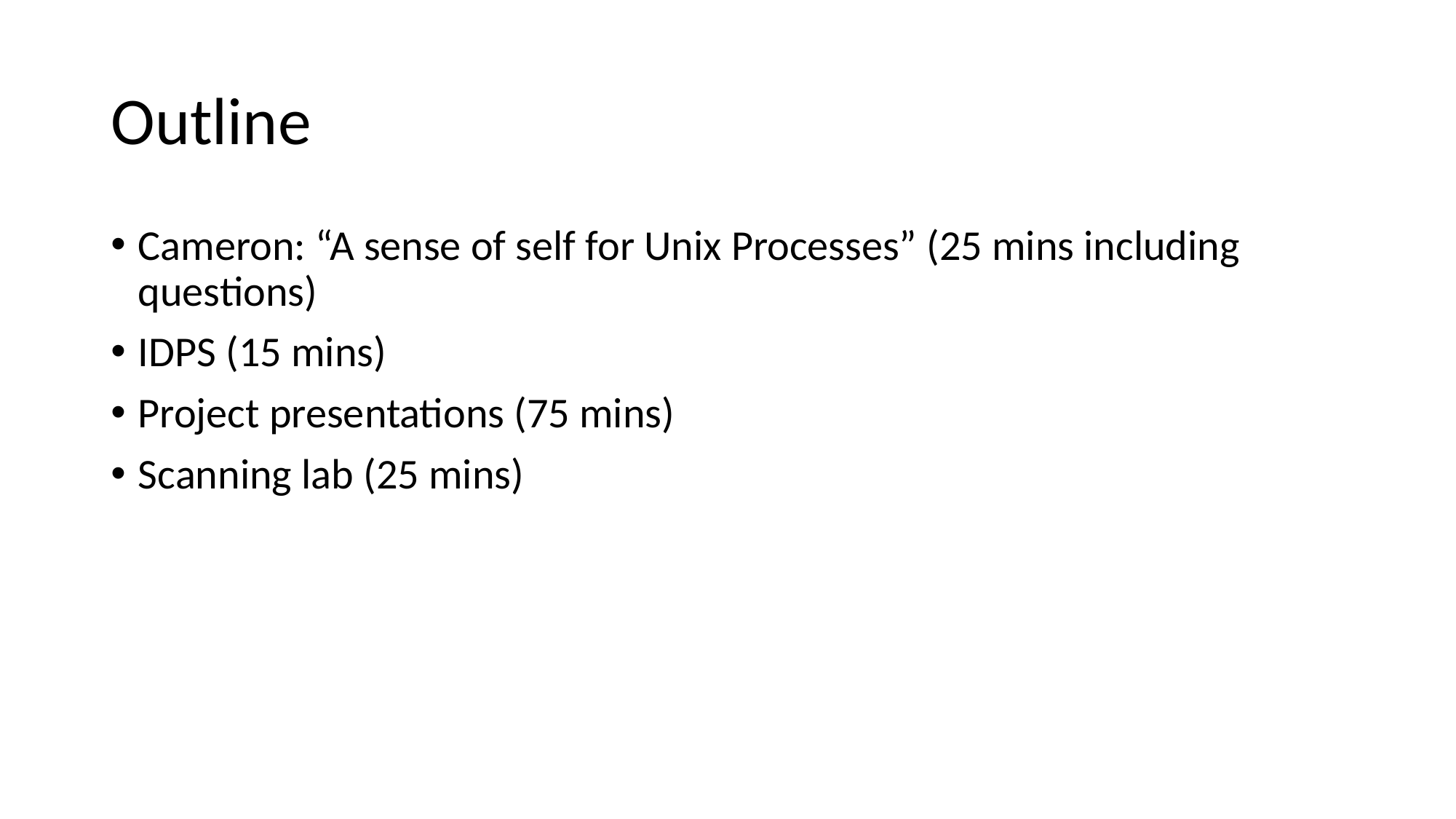

# Outline
Cameron: “A sense of self for Unix Processes” (25 mins including questions)
IDPS (15 mins)
Project presentations (75 mins)
Scanning lab (25 mins)